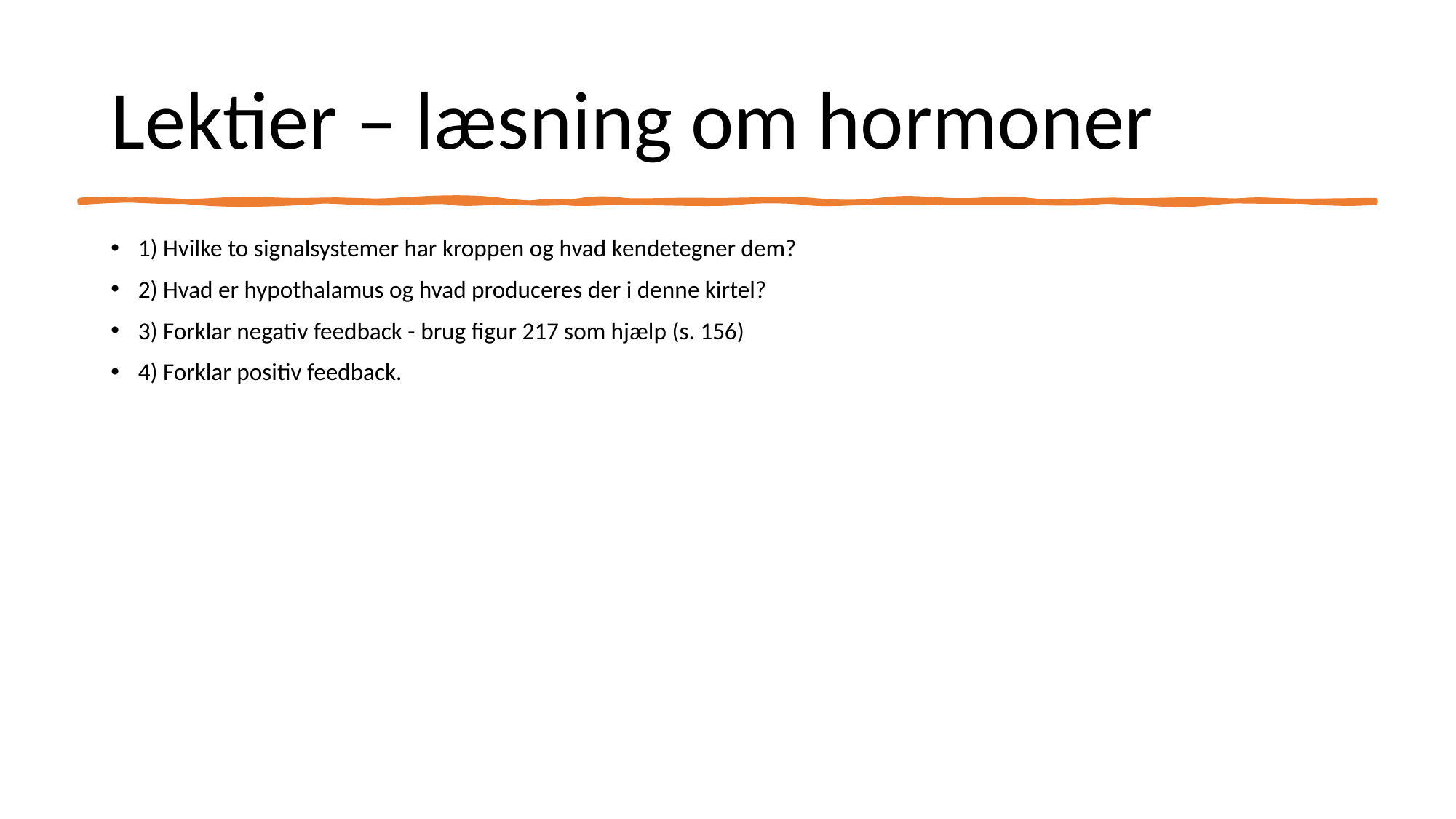

# Lektier – læsning om hormoner

1) Hvilke to signalsystemer har kroppen og hvad kendetegner dem?
2) Hvad er hypothalamus og hvad produceres der i denne kirtel?
3) Forklar negativ feedback - brug figur 217 som hjælp (s. 156)
4) Forklar positiv feedback.